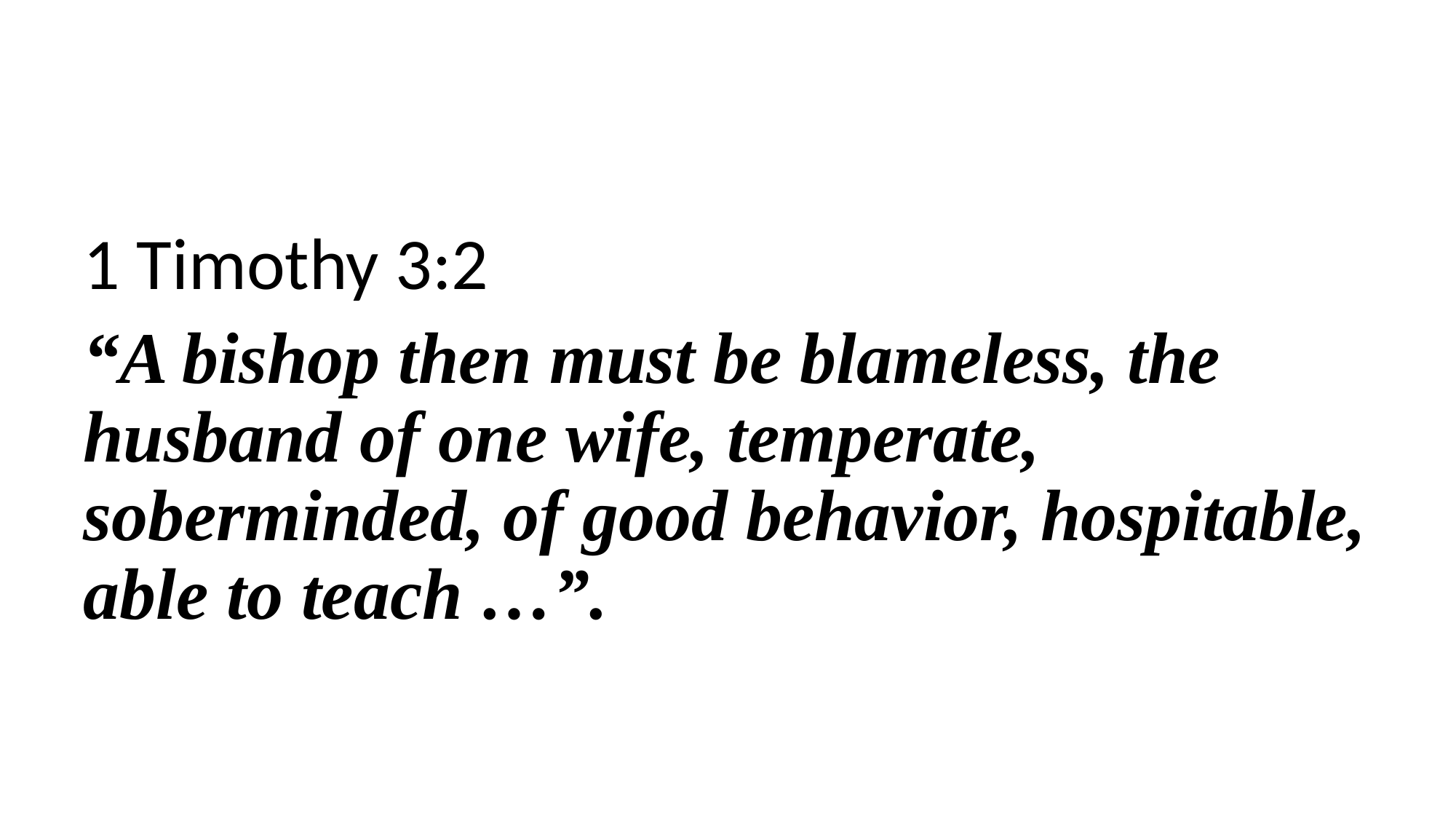

1 Timothy 3:2
“A bishop then must be blameless, the husband of one wife, temperate, soberminded, of good behavior, hospitable, able to teach …”.